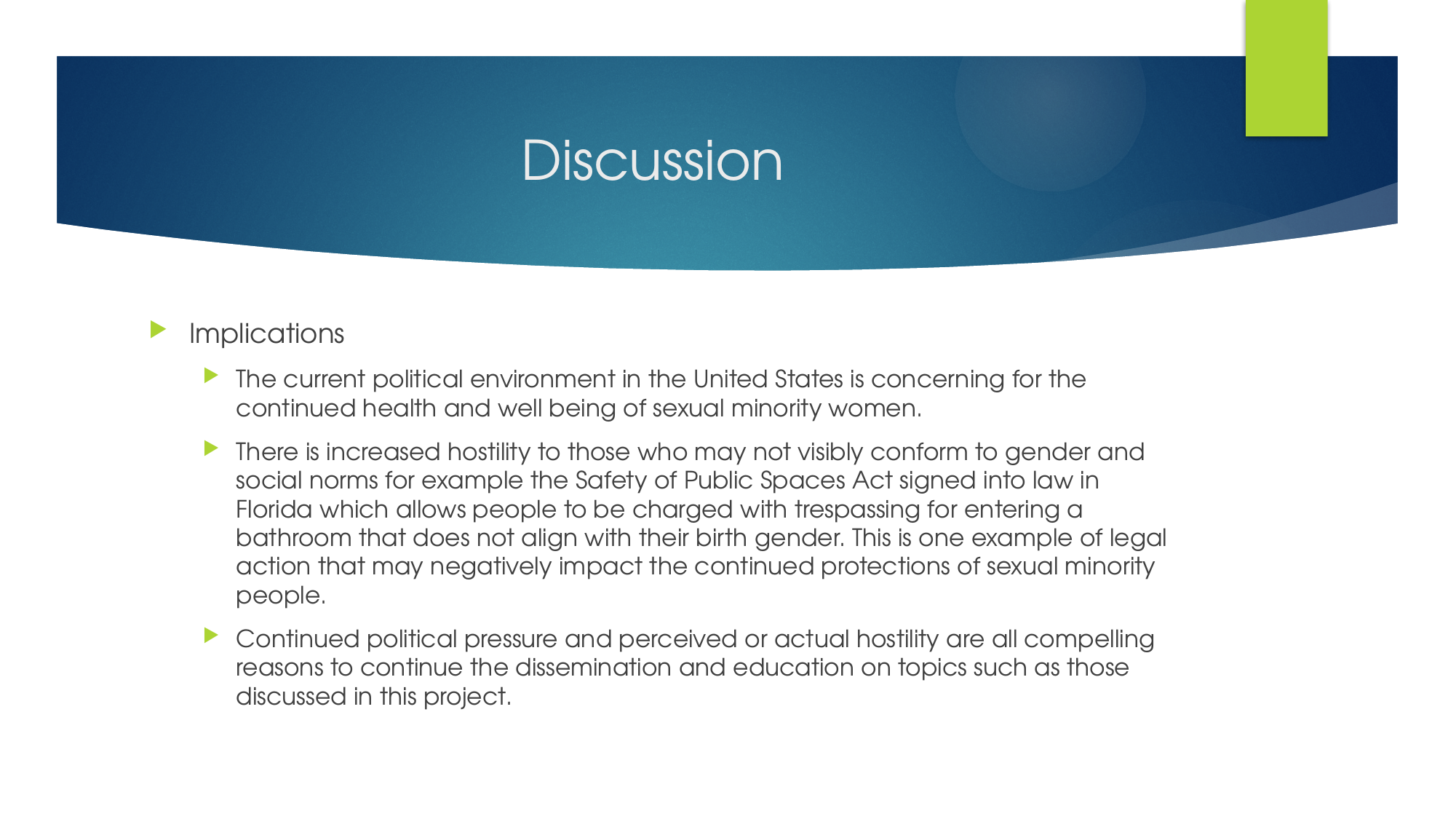

# Discussion
Implications
The current political environment in the United States is concerning for the continued health and well being of sexual minority women.
There is increased hostility to those who may not visibly conform to gender and social norms for example the Safety of Public Spaces Act signed into law in Florida which allows people to be charged with trespassing for entering a bathroom that does not align with their birth gender. This is one example of legal action that may negatively impact the continued protections of sexual minority people.
Continued political pressure and perceived or actual hostility are all compelling reasons to continue the dissemination and education on topics such as those discussed in this project.